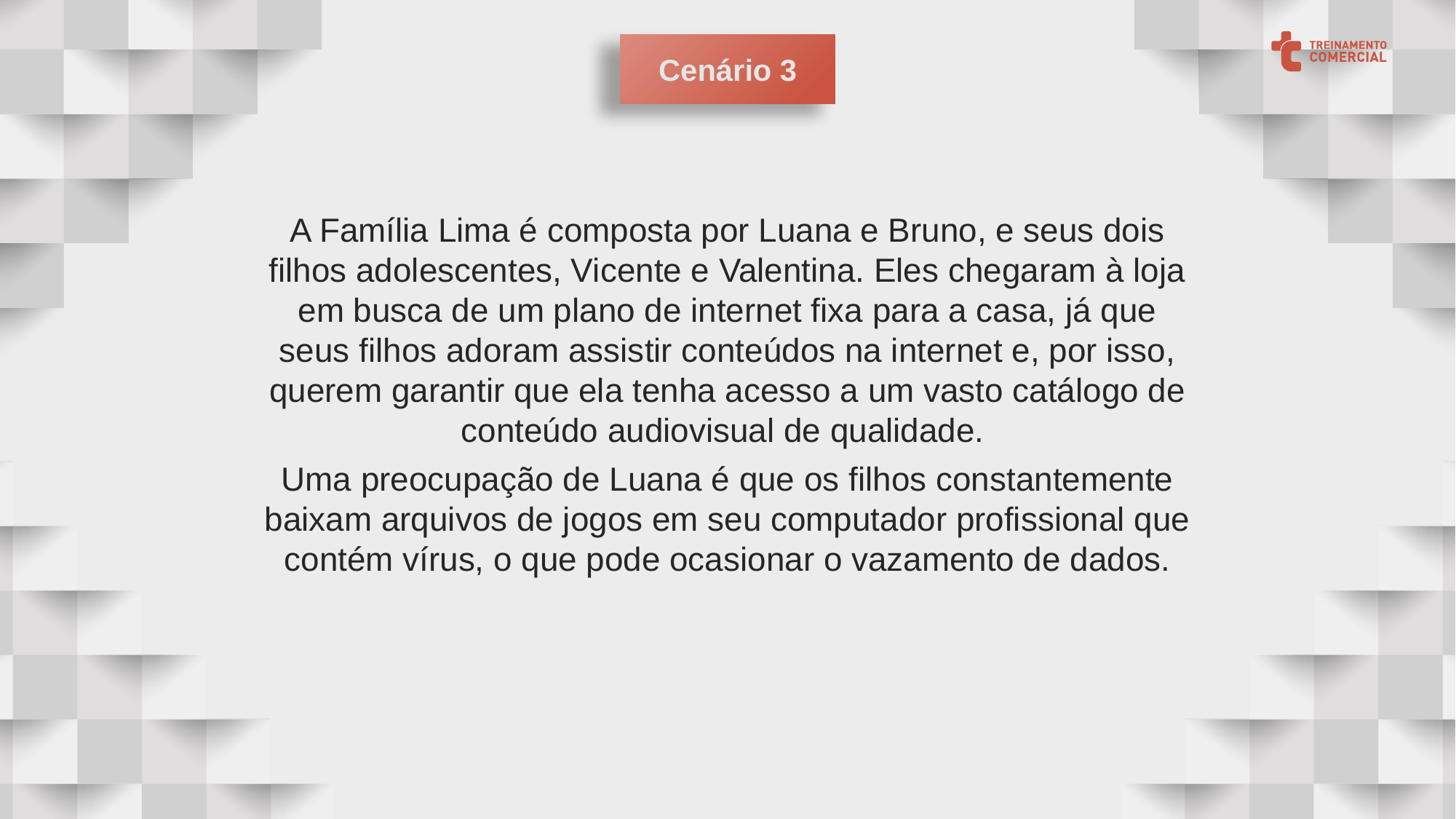

Cenário 3
A Família Lima é composta por Luana e Bruno, e seus dois filhos adolescentes, Vicente e Valentina. Eles chegaram à loja em busca de um plano de internet fixa para a casa, já que seus filhos adoram assistir conteúdos na internet e, por isso, querem garantir que ela tenha acesso a um vasto catálogo de conteúdo audiovisual de qualidade.
Uma preocupação de Luana é que os filhos constantemente baixam arquivos de jogos em seu computador profissional que contém vírus, o que pode ocasionar o vazamento de dados.